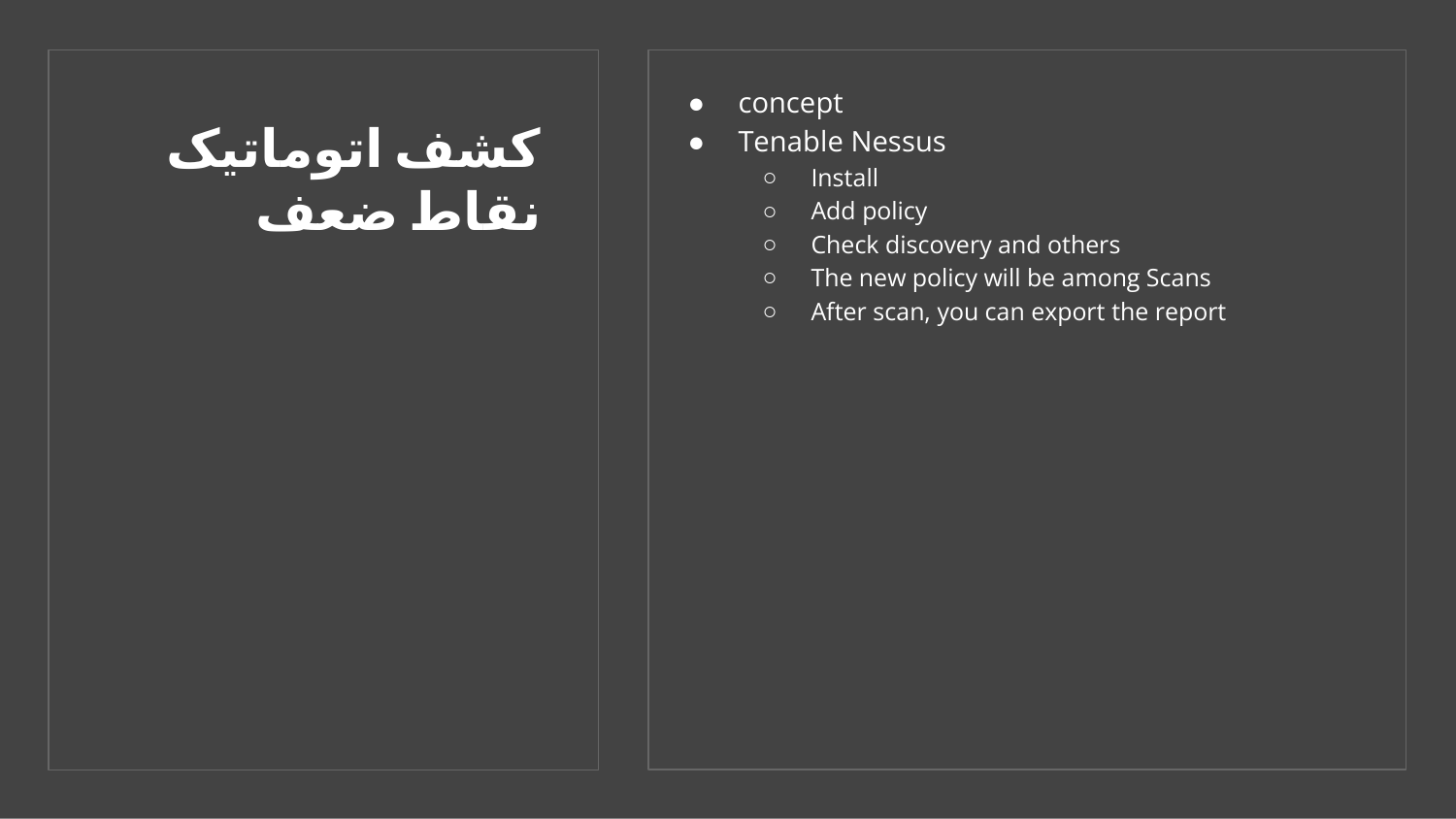

concept
Tenable Nessus
Install
Add policy
Check discovery and others
The new policy will be among Scans
After scan, you can export the report
# کشف اتوماتیک نقاط ضعف